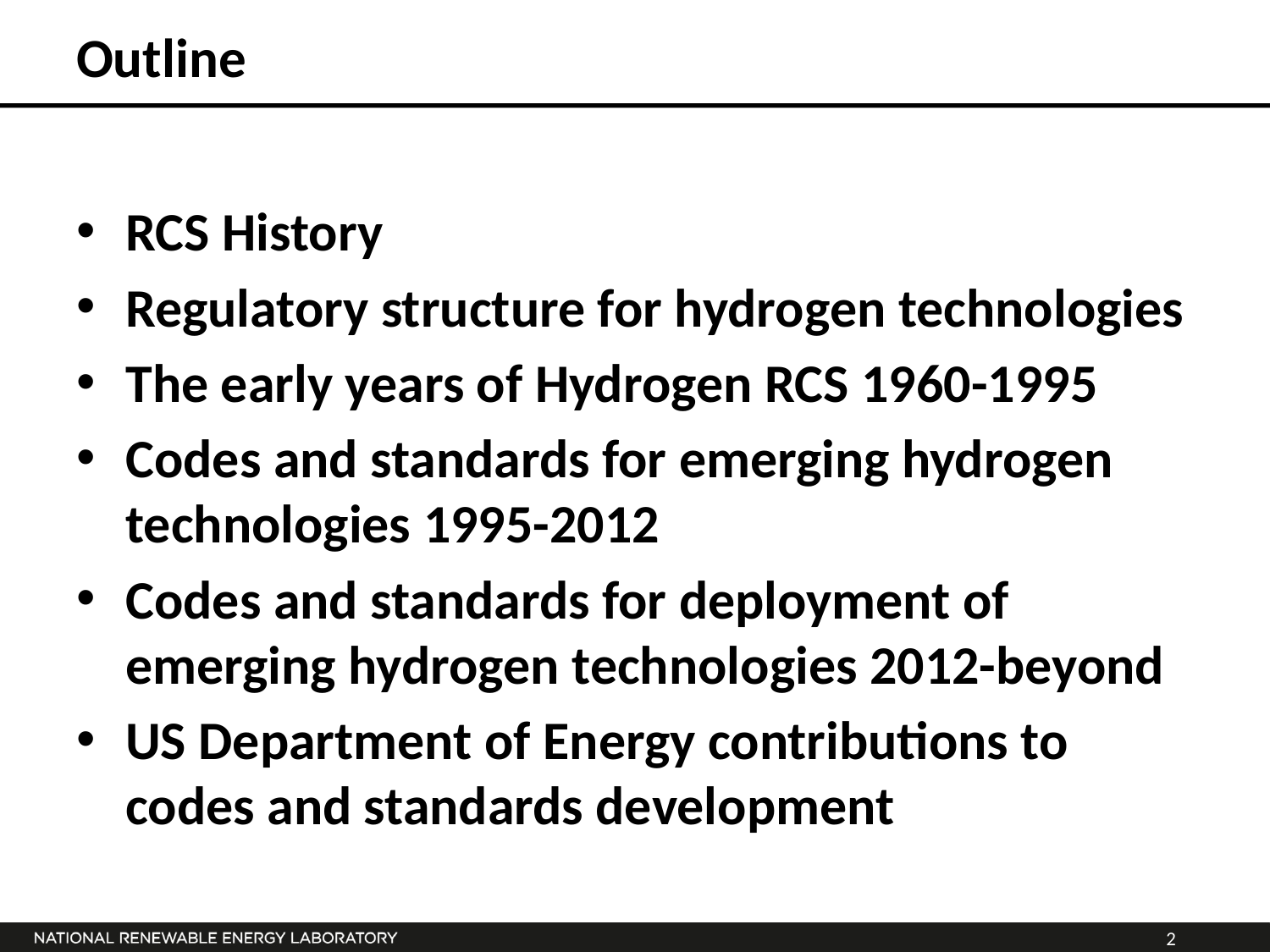

# Outline
RCS History
Regulatory structure for hydrogen technologies
The early years of Hydrogen RCS 1960-1995
Codes and standards for emerging hydrogen technologies 1995-2012
Codes and standards for deployment of emerging hydrogen technologies 2012-beyond
US Department of Energy contributions to codes and standards development